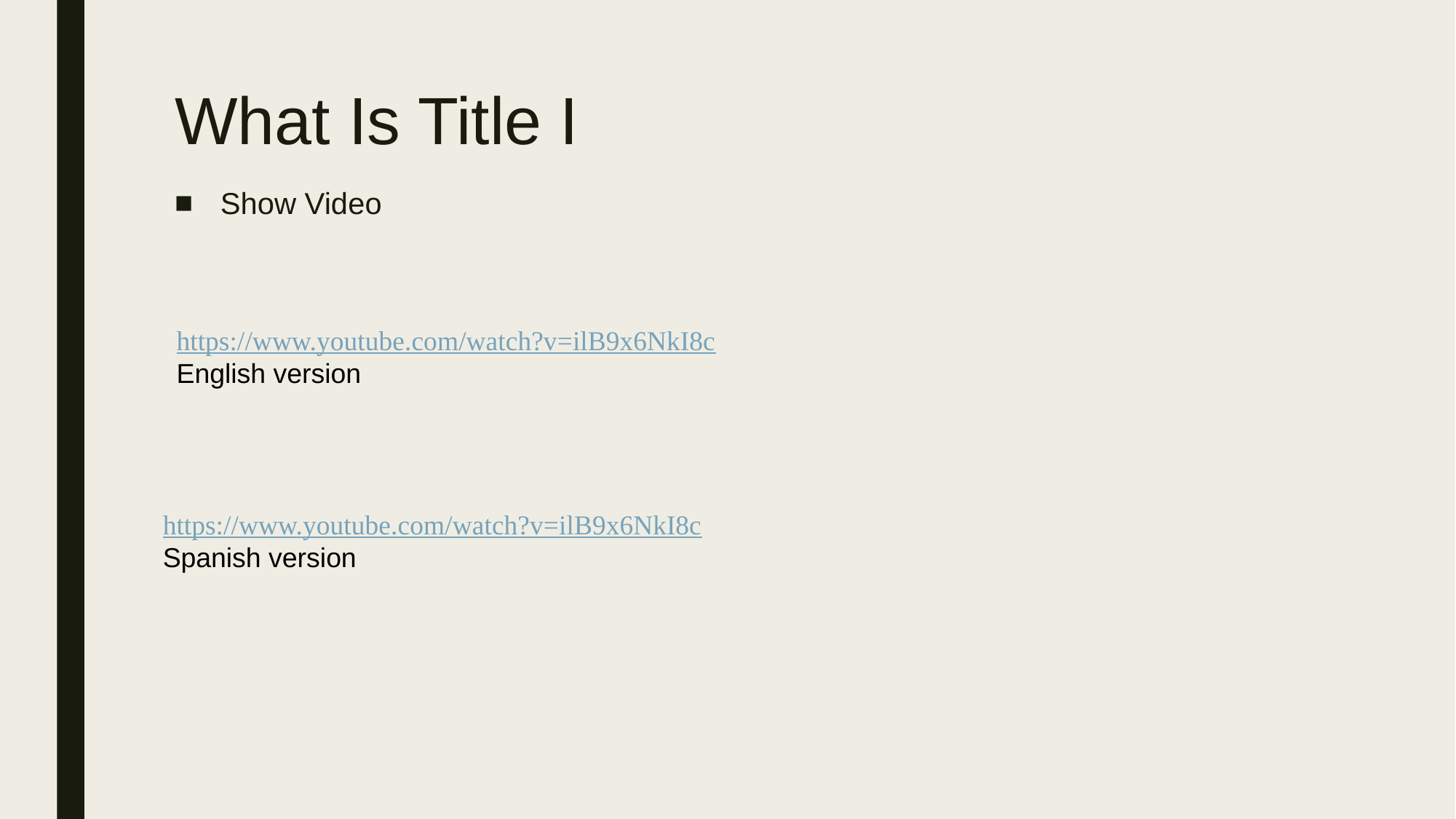

# What Is Title I
Show Video
https://www.youtube.com/watch?v=ilB9x6NkI8c
English version
https://www.youtube.com/watch?v=ilB9x6NkI8c
Spanish version